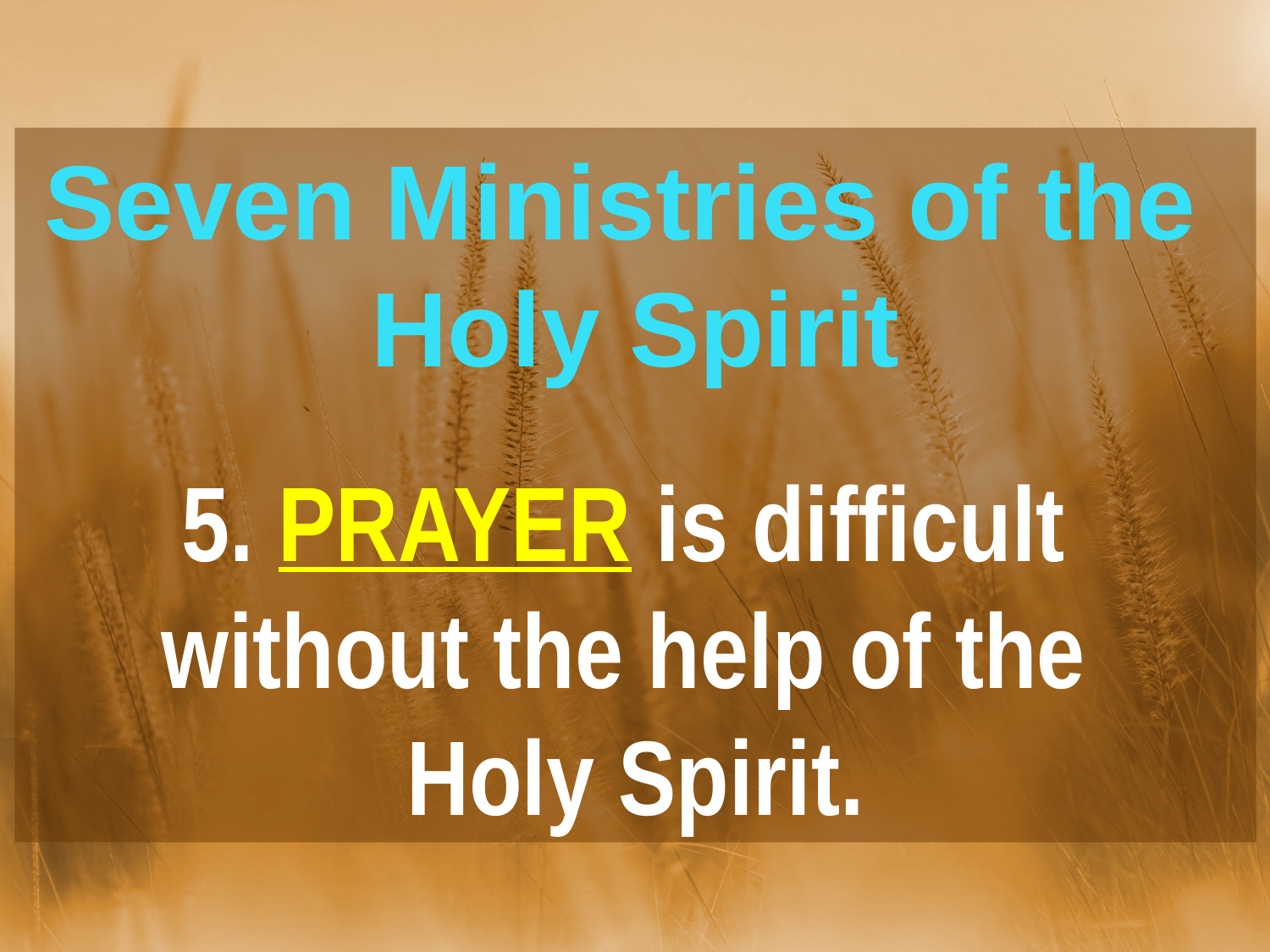

Seven Ministries of the
Holy Spirit

5. PRAYER is difficult
without the help of the
Holy Spirit.